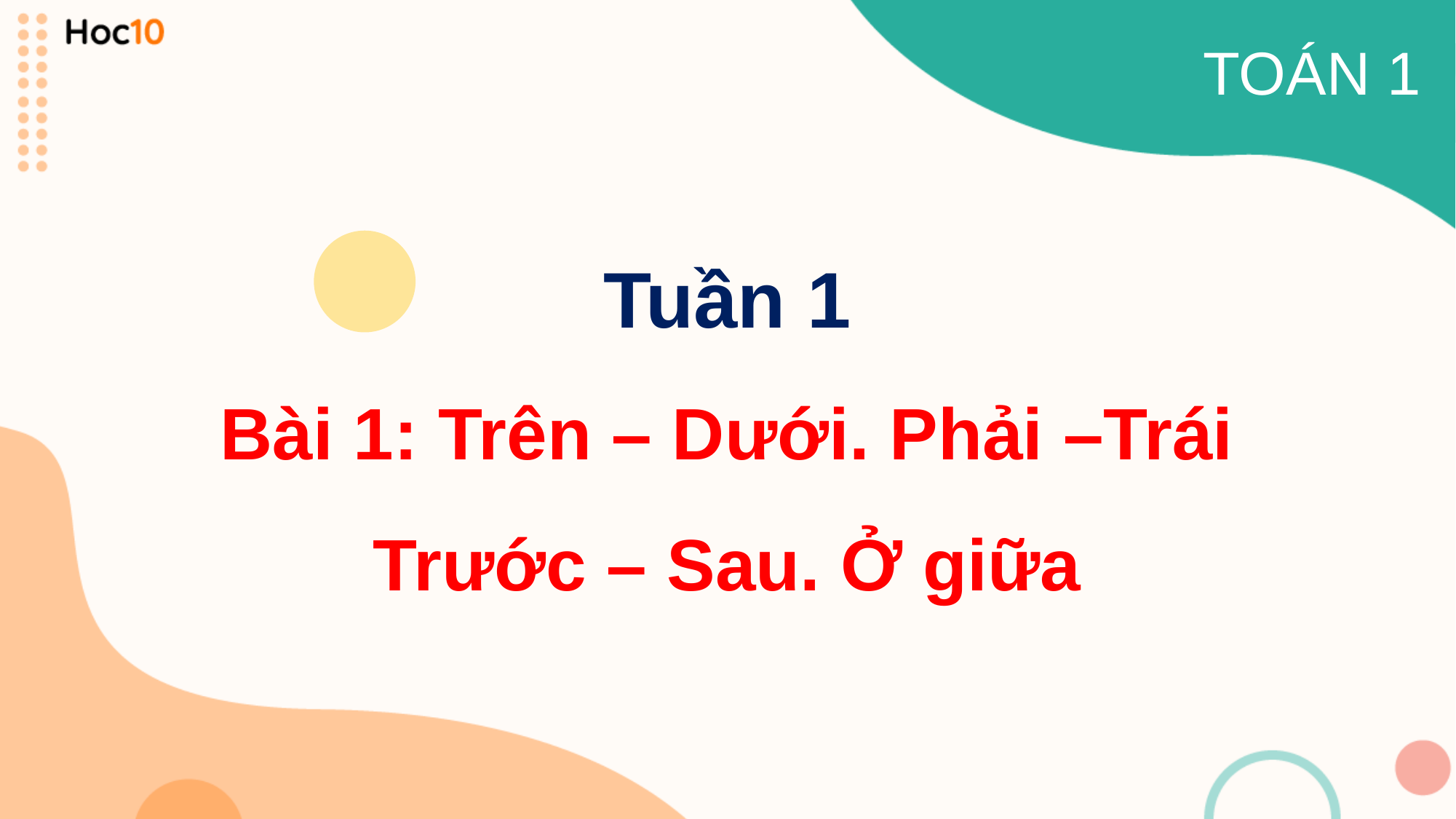

TOÁN 1
Tuần 1
Bài 1: Trên – Dưới. Phải –Trái
Trước – Sau. Ở giữa